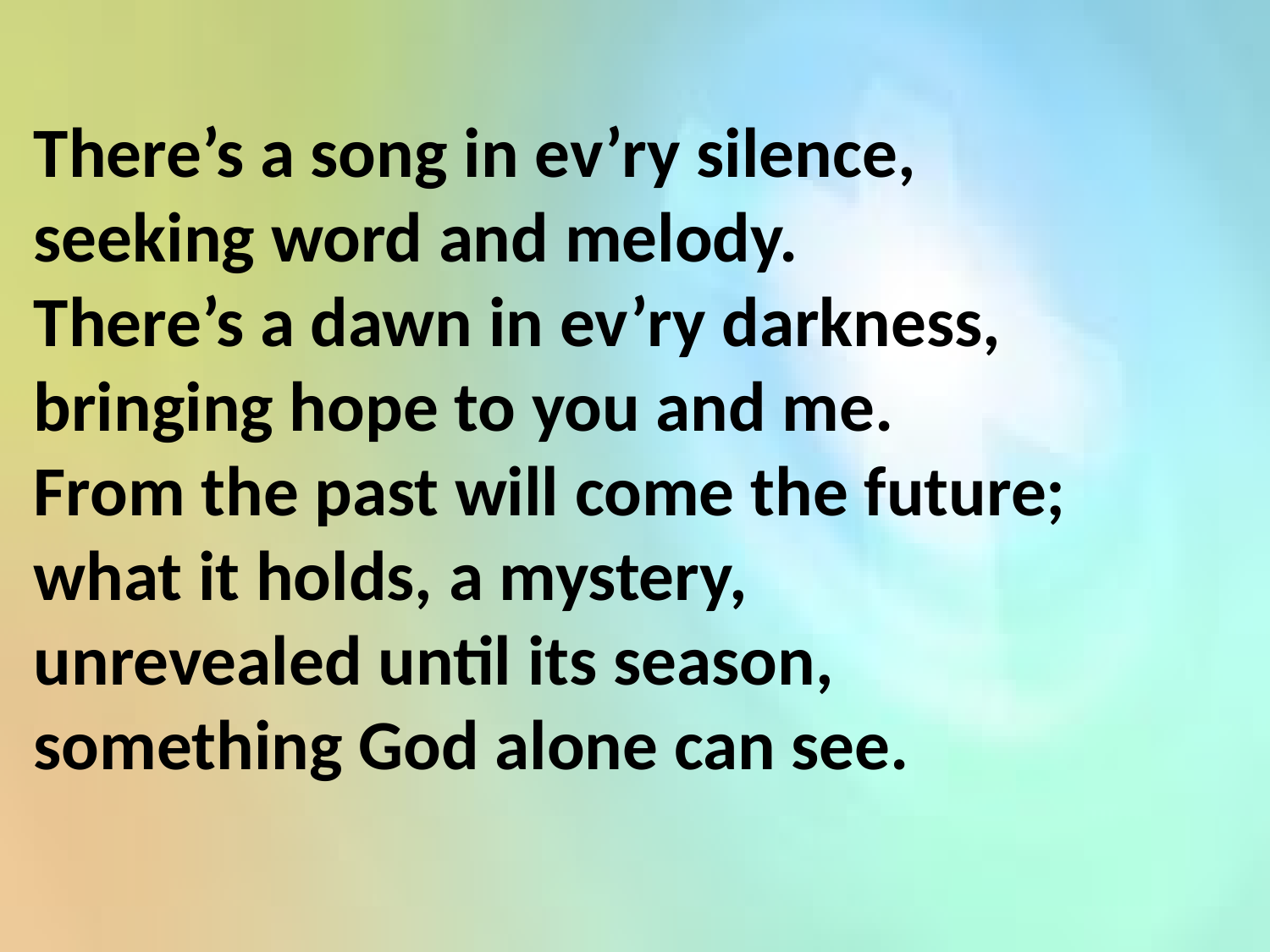

There’s a song in ev’ry silence,
seeking word and melody.
There’s a dawn in ev’ry darkness, bringing hope to you and me.
From the past will come the future;
what it holds, a mystery,
unrevealed until its season,
something God alone can see.